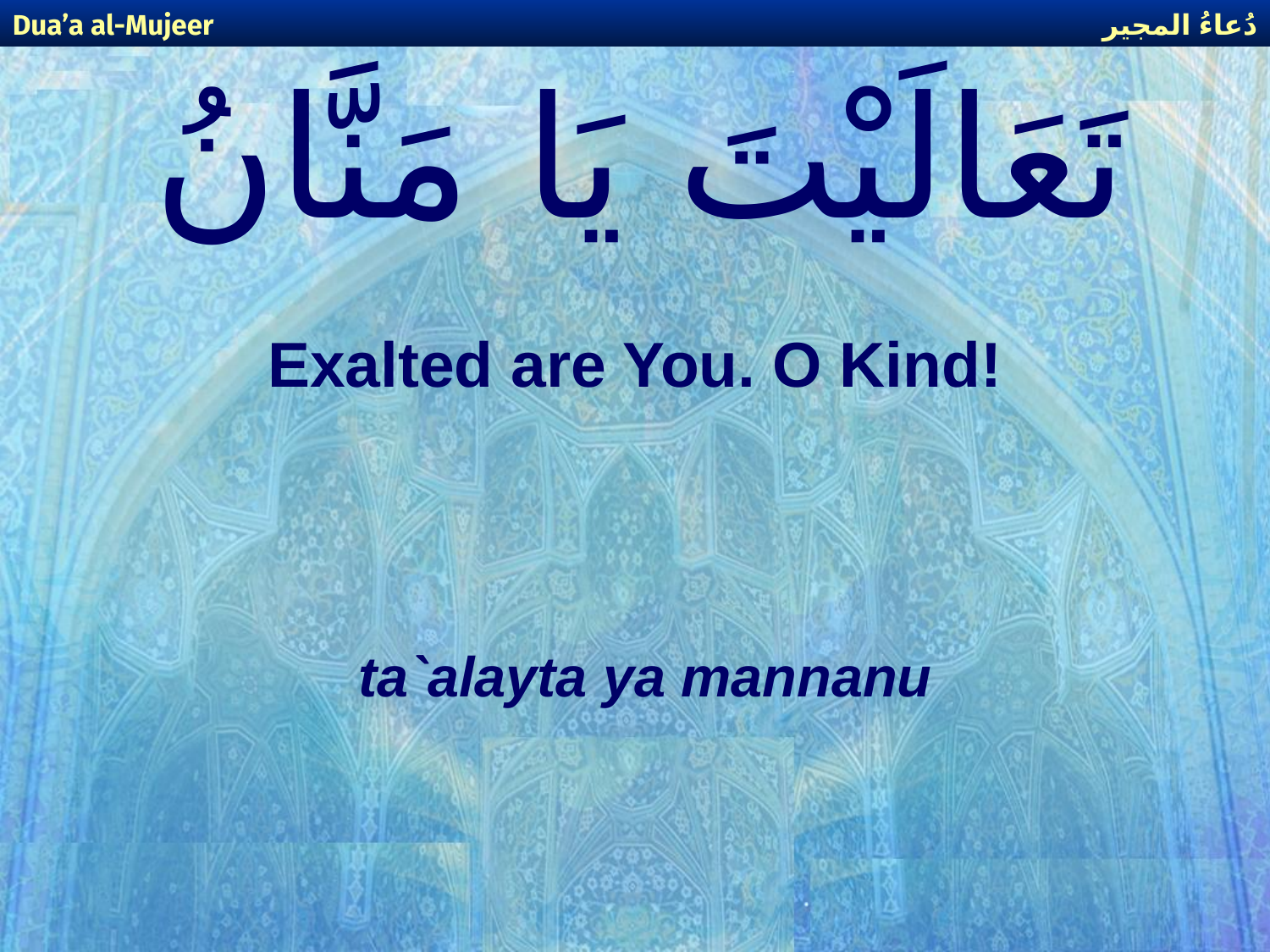

دُعاءُ المجير
Dua’a al-Mujeer
# تَعَالَيْتَ يَا مَنَّانُ
Exalted are You. O Kind!
ta`alayta ya mannanu